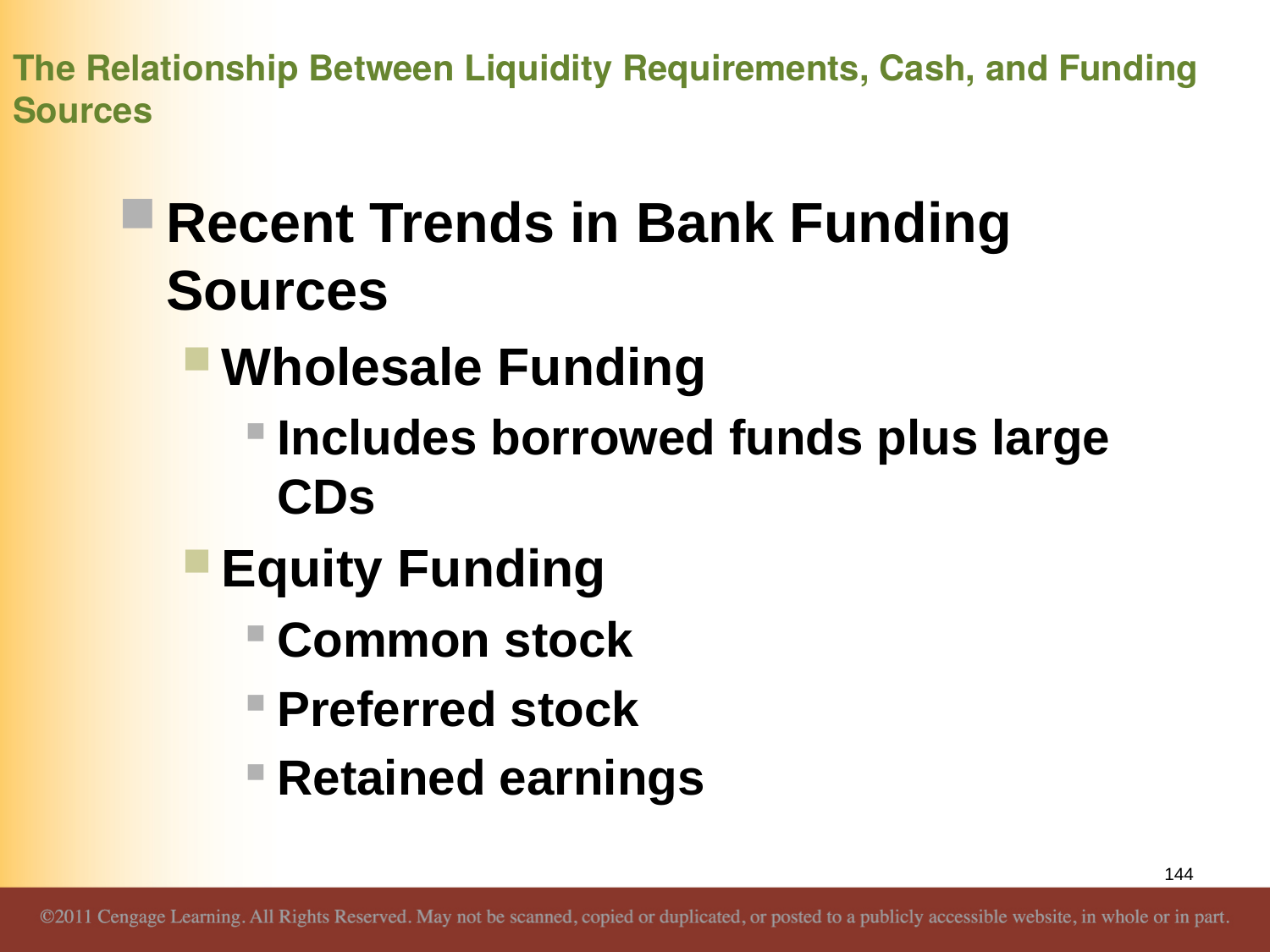

# The Relationship Between Liquidity Requirements, Cash, and Funding Sources
Recent Trends in Bank Funding Sources
Wholesale Funding
Includes borrowed funds plus large CDs
Equity Funding
Common stock
Preferred stock
Retained earnings

144